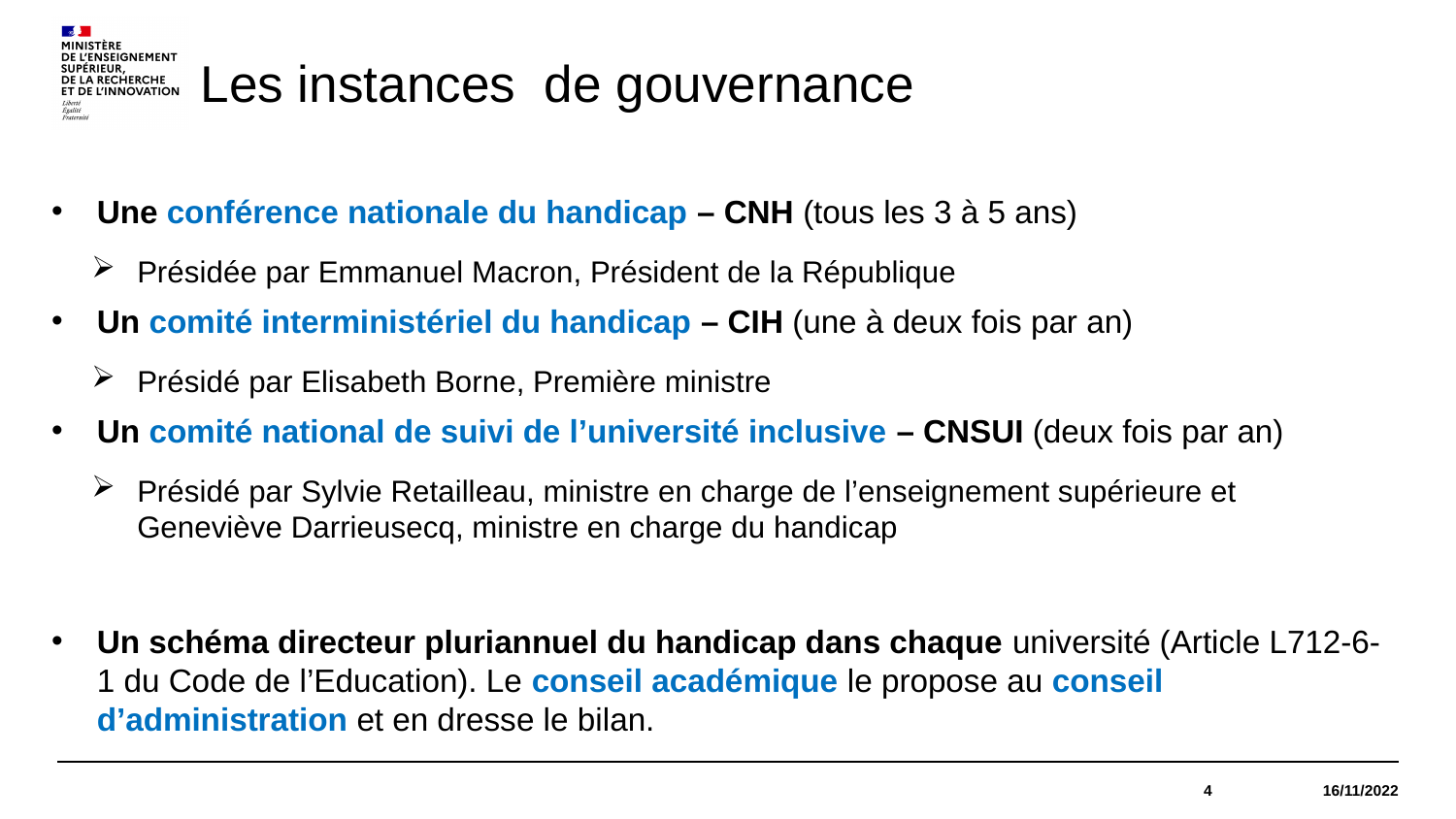

# Les instances  de gouvernance
Une conférence nationale du handicap – CNH (tous les 3 à 5 ans)
Présidée par Emmanuel Macron, Président de la République
Un comité interministériel du handicap – CIH (une à deux fois par an)
Présidé par Elisabeth Borne, Première ministre
Un comité national de suivi de l’université inclusive – CNSUI (deux fois par an)
Présidé par Sylvie Retailleau, ministre en charge de l’enseignement supérieure et Geneviève Darrieusecq, ministre en charge du handicap

Un schéma directeur pluriannuel du handicap dans chaque université (Article L712-6-1 du Code de l’Education). Le conseil académique le propose au conseil d’administration et en dresse le bilan.

4
16/11/2022